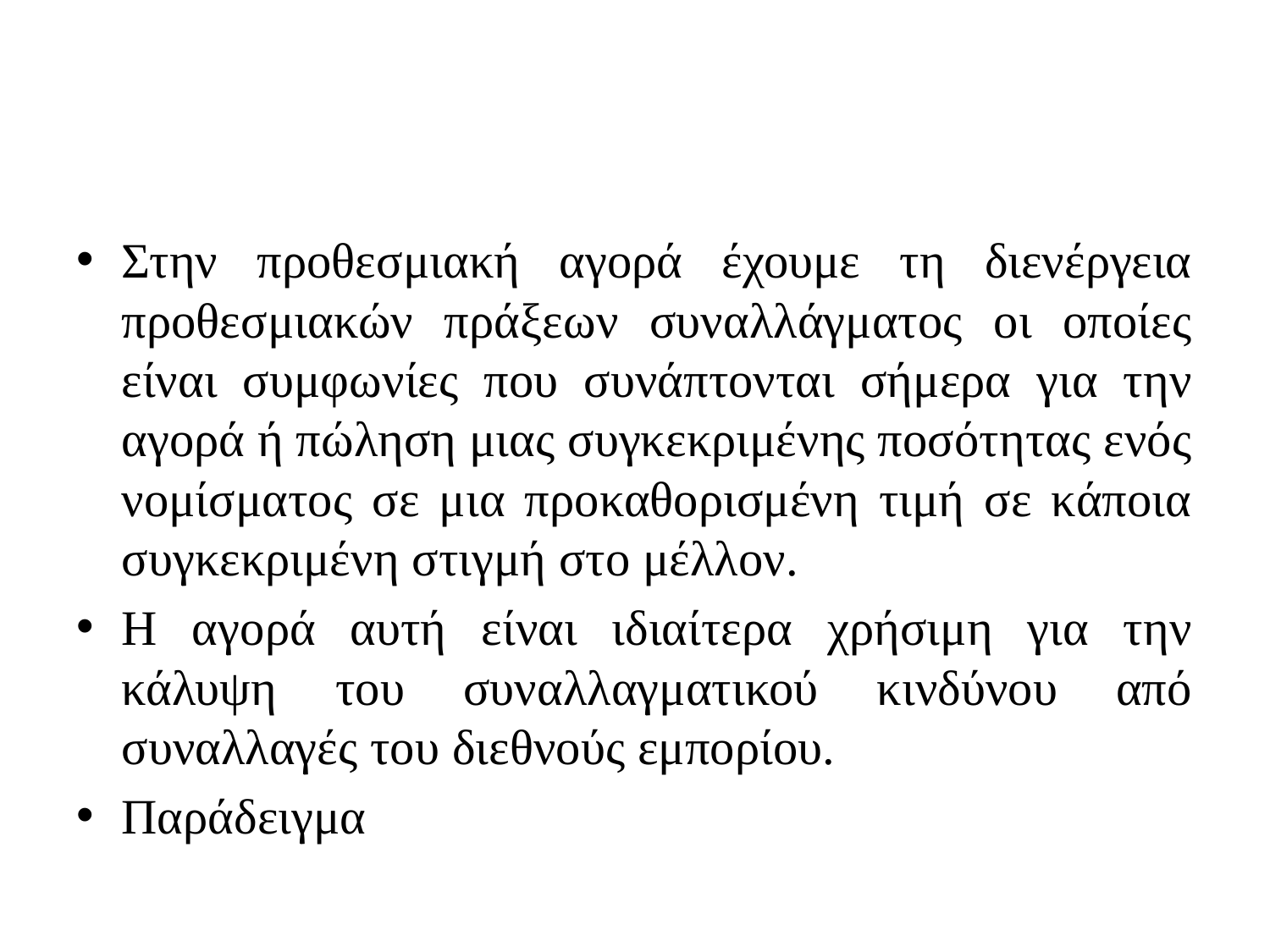

#
Στην προθεσμιακή αγορά έχουμε τη διενέργεια προθεσμιακών πράξεων συναλλάγματος οι οποίες είναι συμφωνίες που συνάπτονται σήμερα για την αγορά ή πώληση μιας συγκεκριμένης ποσότητας ενός νομίσματος σε μια προκαθορισμένη τιμή σε κάποια συγκεκριμένη στιγμή στο μέλλον.
Η αγορά αυτή είναι ιδιαίτερα χρήσιμη για την κάλυψη του συναλλαγματικού κινδύνου από συναλλαγές του διεθνούς εμπορίου.
Παράδειγμα